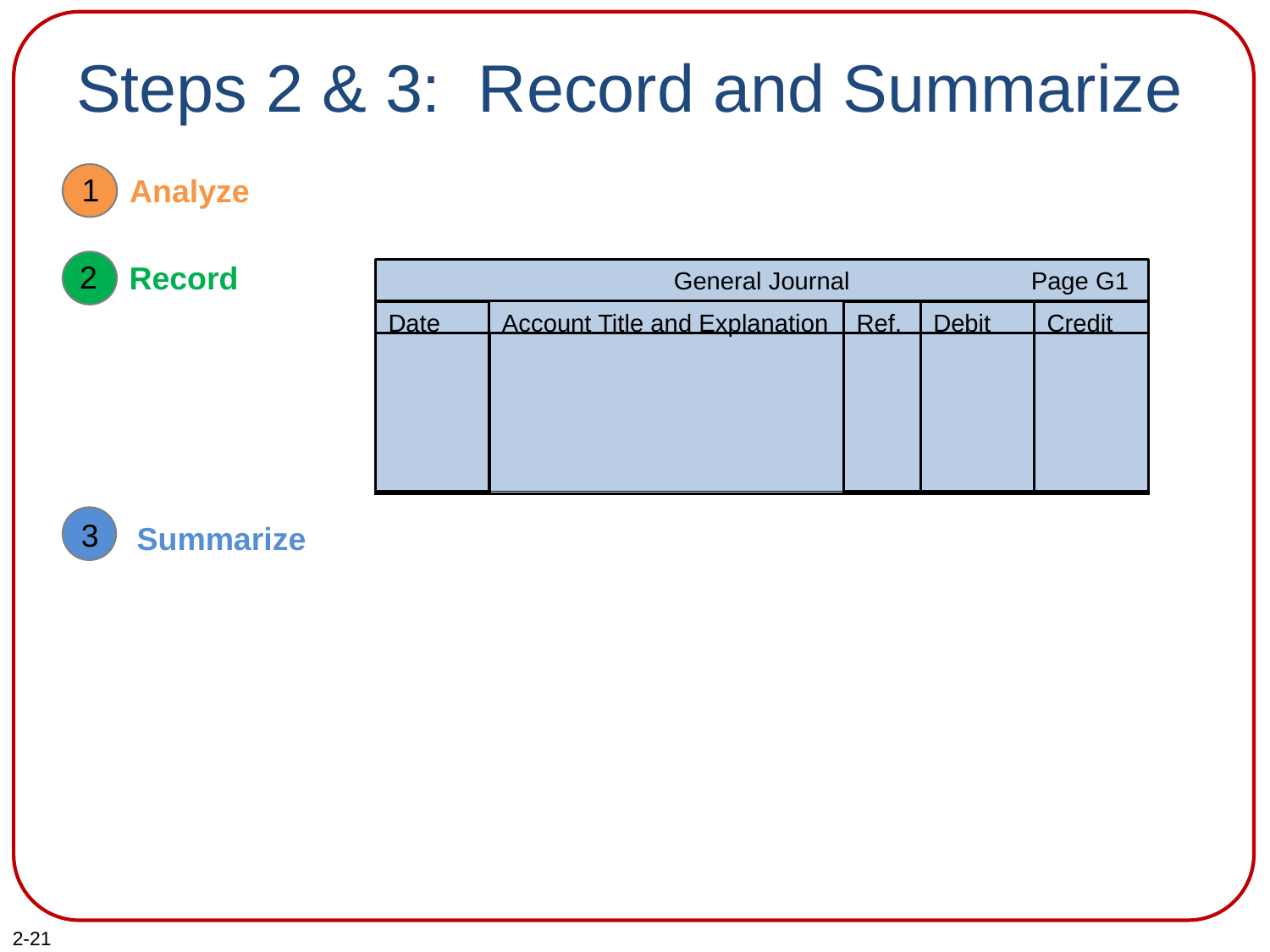

# Steps 2 & 3:  Record and Summarize

1
Analyze
2

Record
General Journal
Page G1
Date

Account Title and Explanation

Ref.

Debit

Credit

3
Summarize